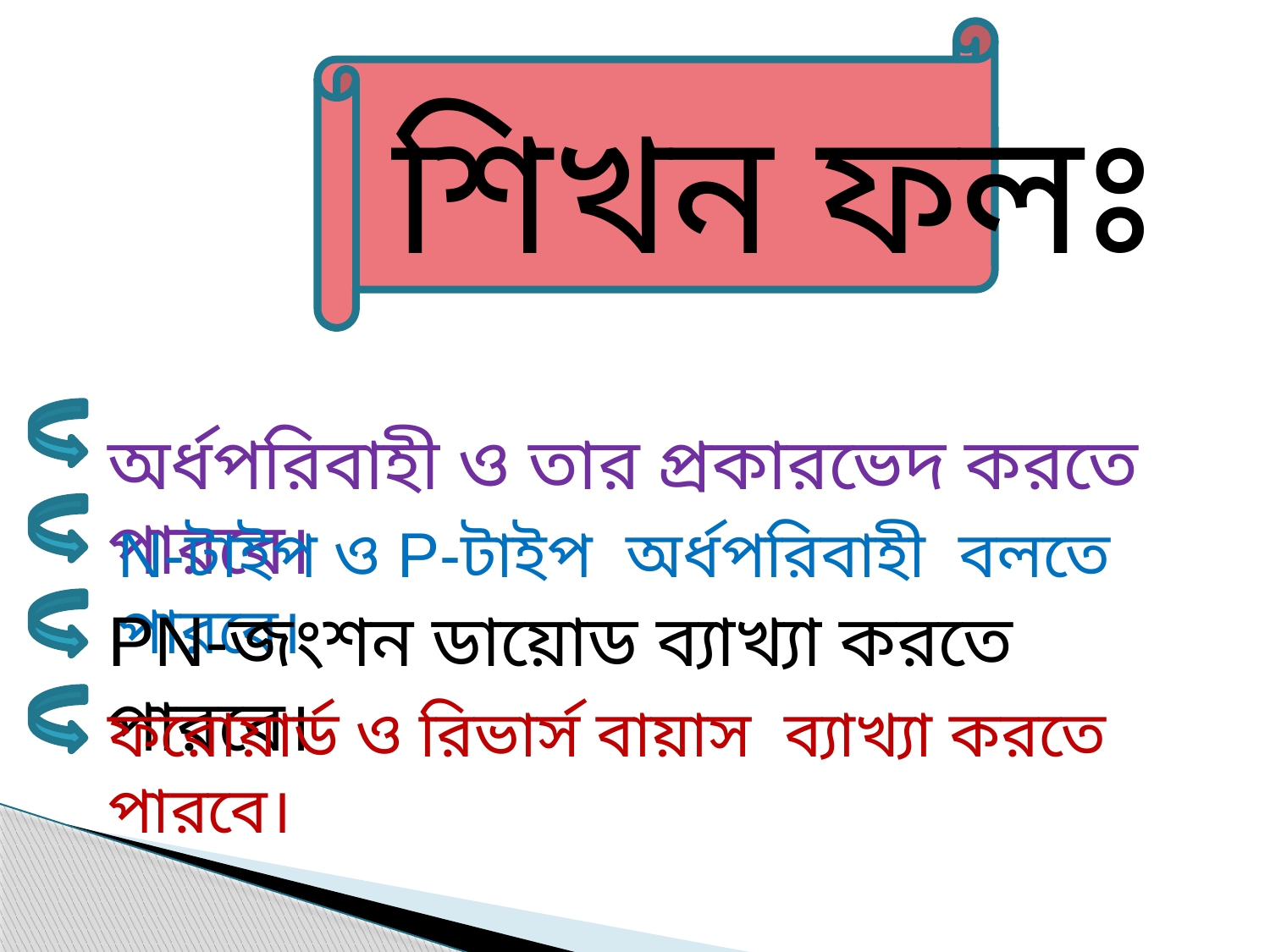

শিখন ফলঃ

অর্ধপরিবাহী ও তার প্রকারভেদ করতে পারবে।

N-টাইপ ও P-টাইপ  অর্ধপরিবাহী  বলতে  পারবে।
PN-জংশন ডায়োড ব্যাখ্যা করতে পারবে।

ফরোয়ার্ড ও রিভার্স বায়াস  ব্যাখ্যা করতে  পারবে।